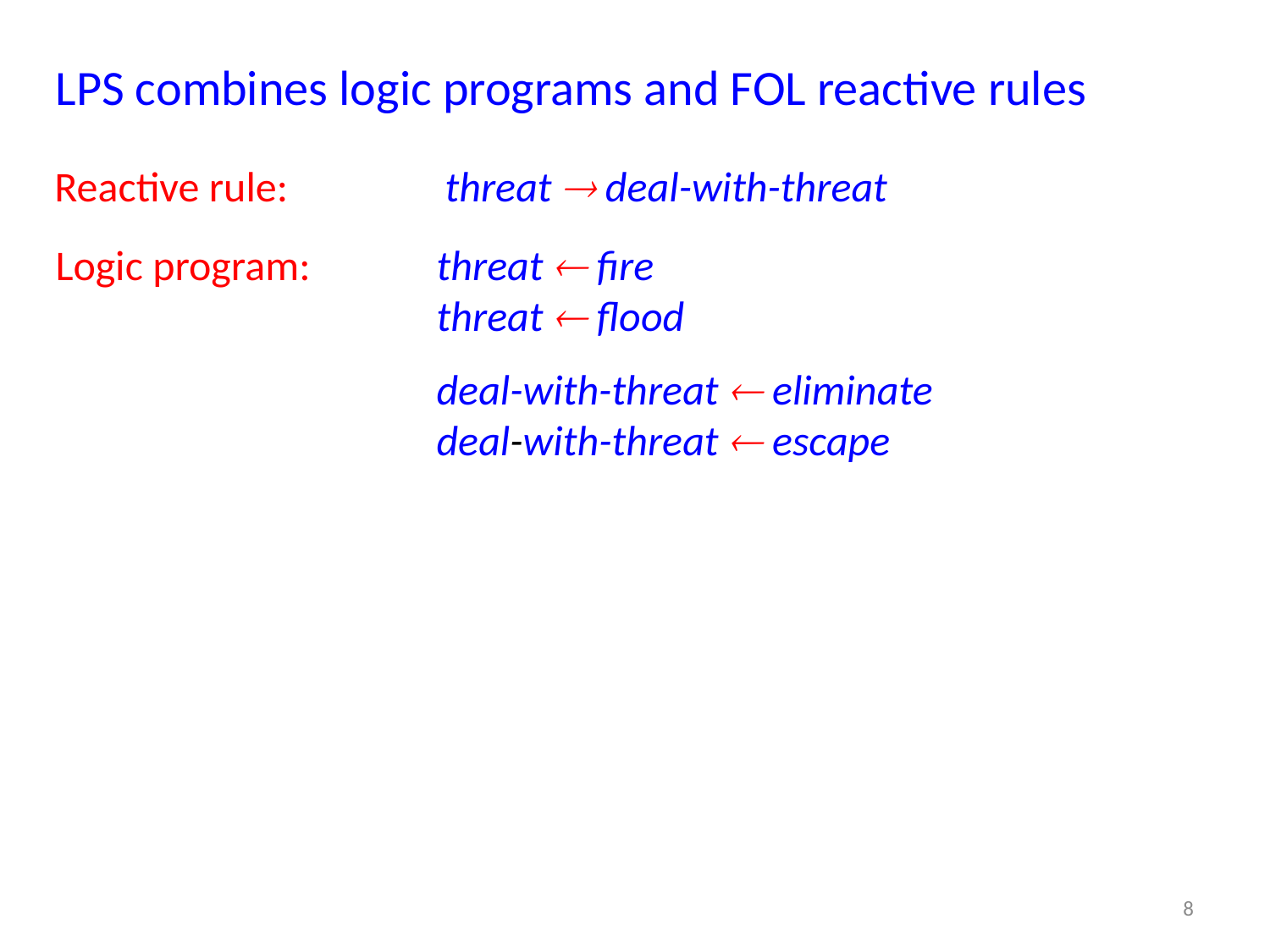

LPS combines logic programs and FOL reactive rules
Reactive rule:		 threat → deal-with-threat
Logic program:    	threat ← fire
	threat ← flood

	deal-with-threat ← eliminate
	deal-with-threat ← escape

8